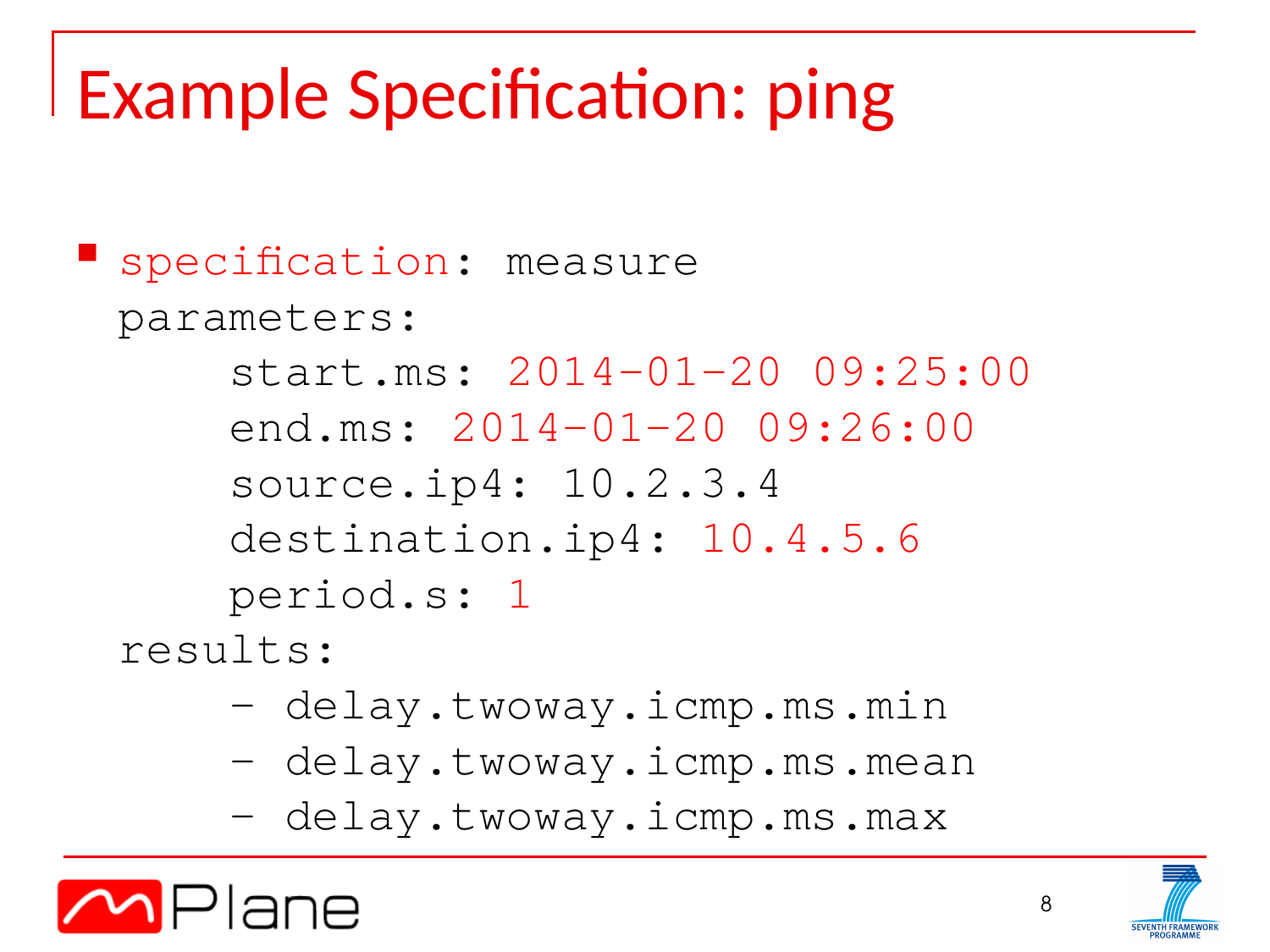

# Example Specification: ping
specification: measure
parameters:
    start.ms: 2014-01-20 09:25:00
    end.ms: 2014-01-20 09:26:00
    source.ip4: 10.2.3.4
    destination.ip4: 10.4.5.6
    period.s: 1
results:
    - delay.twoway.icmp.ms.min
    - delay.twoway.icmp.ms.mean
    - delay.twoway.icmp.ms.max